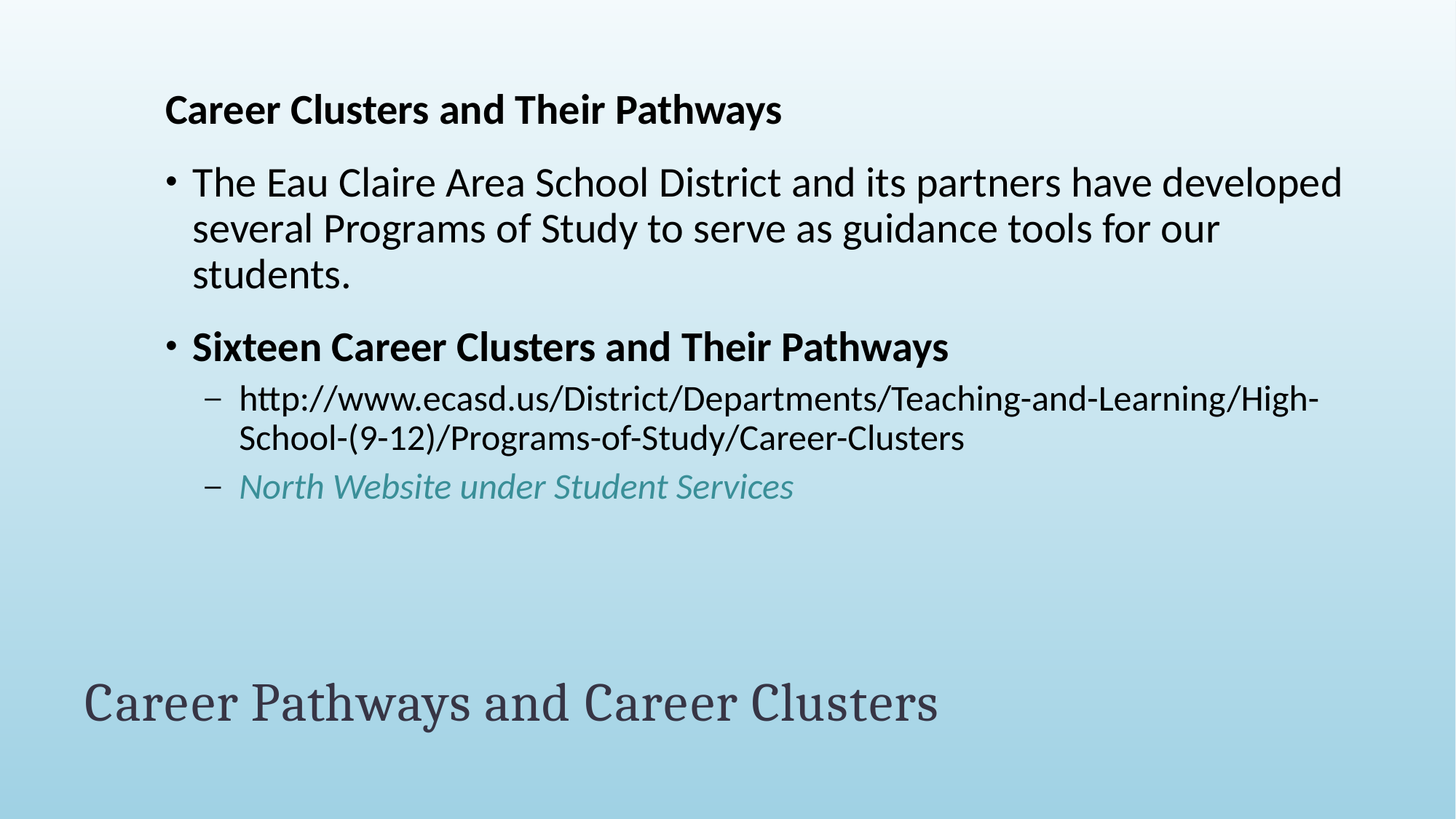

Career Clusters and Their Pathways
The Eau Claire Area School District and its partners have developed several Programs of Study to serve as guidance tools for our students.
Sixteen Career Clusters and Their Pathways
http://www.ecasd.us/District/Departments/Teaching-and-Learning/High-School-(9-12)/Programs-of-Study/Career-Clusters
North Website under Student Services

# Career Pathways and Career Clusters